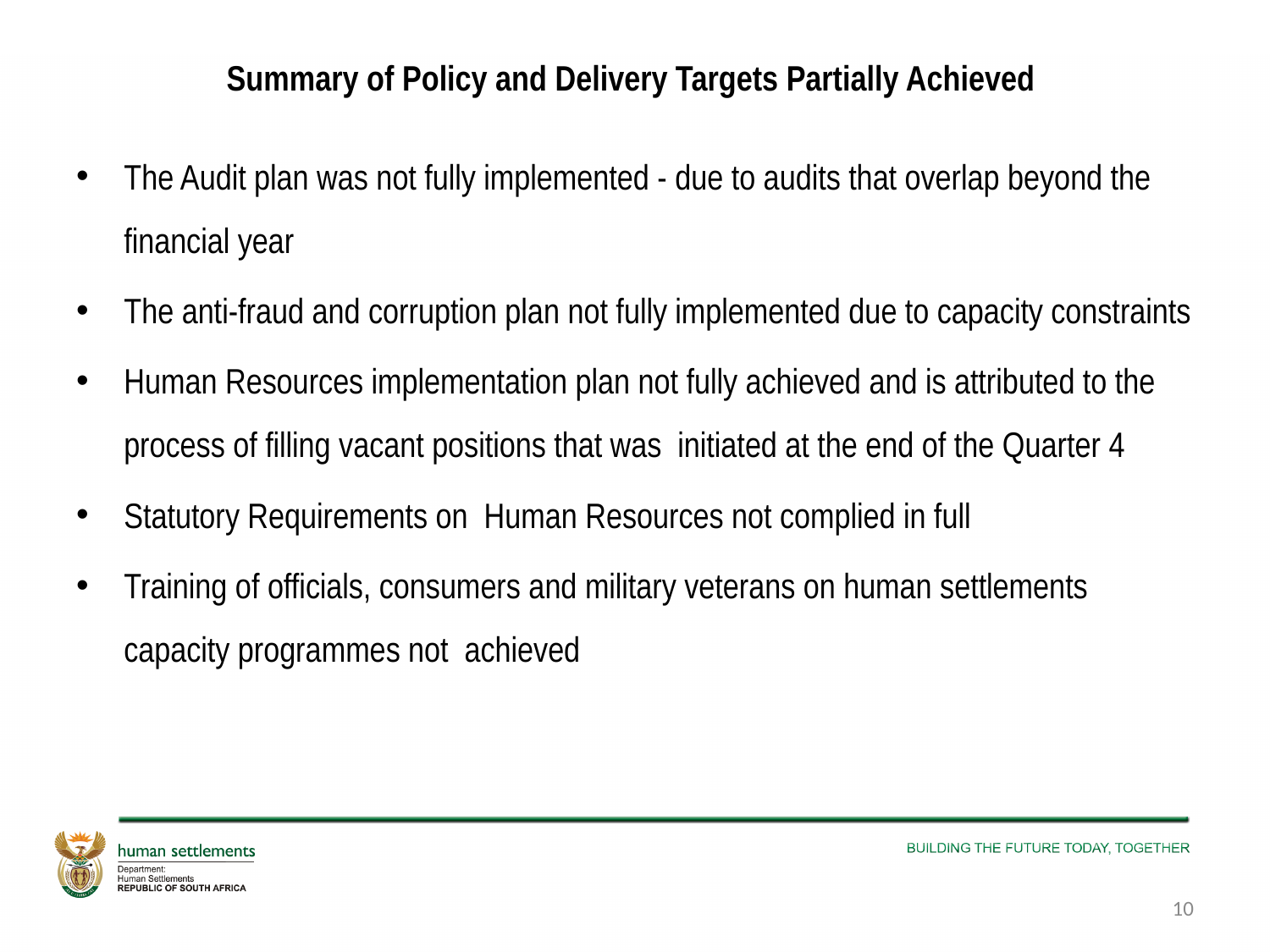

# Summary of Policy and Delivery Targets Partially Achieved
The Audit plan was not fully implemented - due to audits that overlap beyond the financial year
The anti-fraud and corruption plan not fully implemented due to capacity constraints
Human Resources implementation plan not fully achieved and is attributed to the process of filling vacant positions that was  initiated at the end of the Quarter 4
Statutory Requirements on  Human Resources not complied in full
Training of officials, consumers and military veterans on human settlements  capacity programmes not  achieved

10